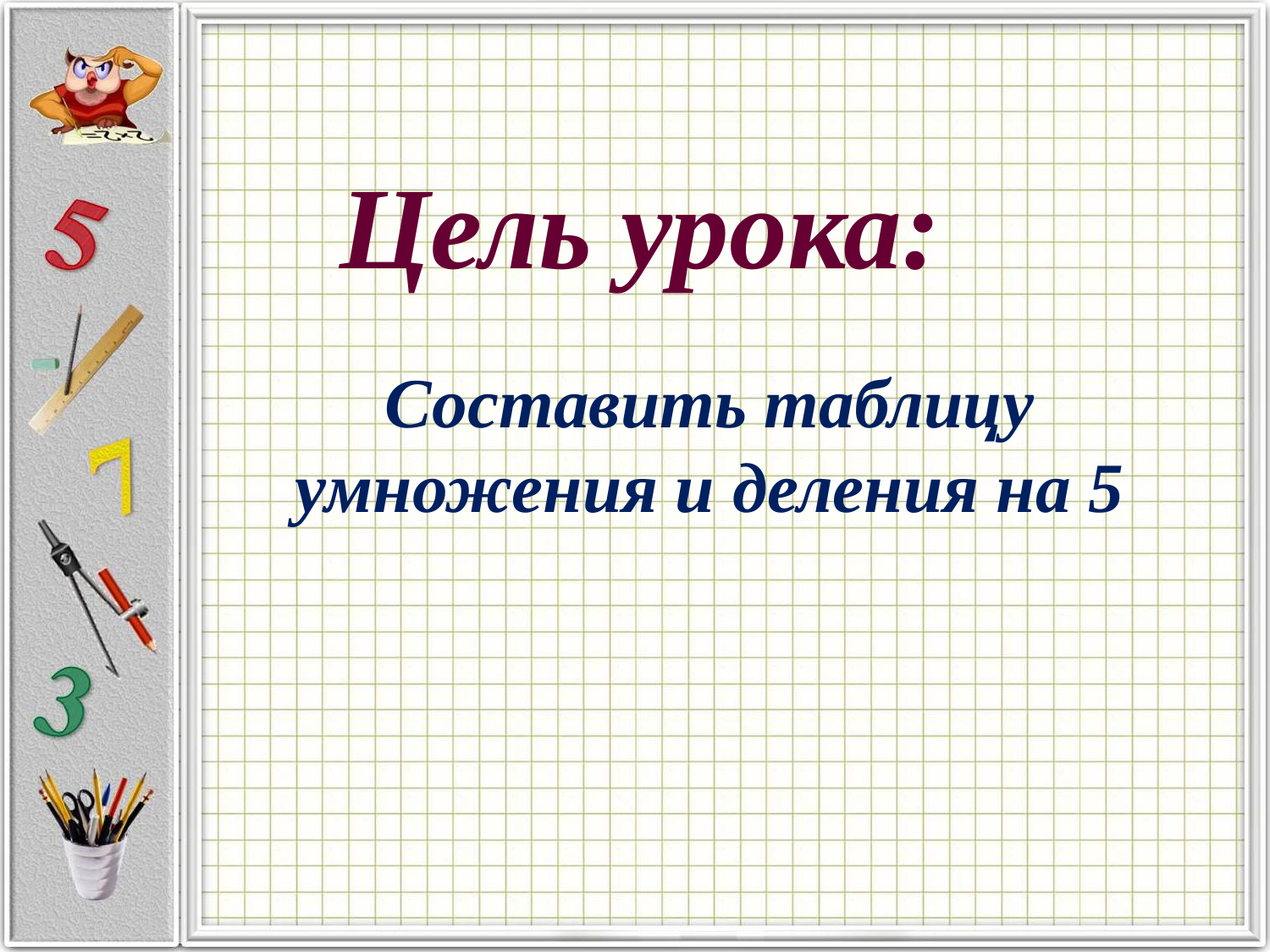

Цель урока:
Составить таблицу умножения и деления на 5